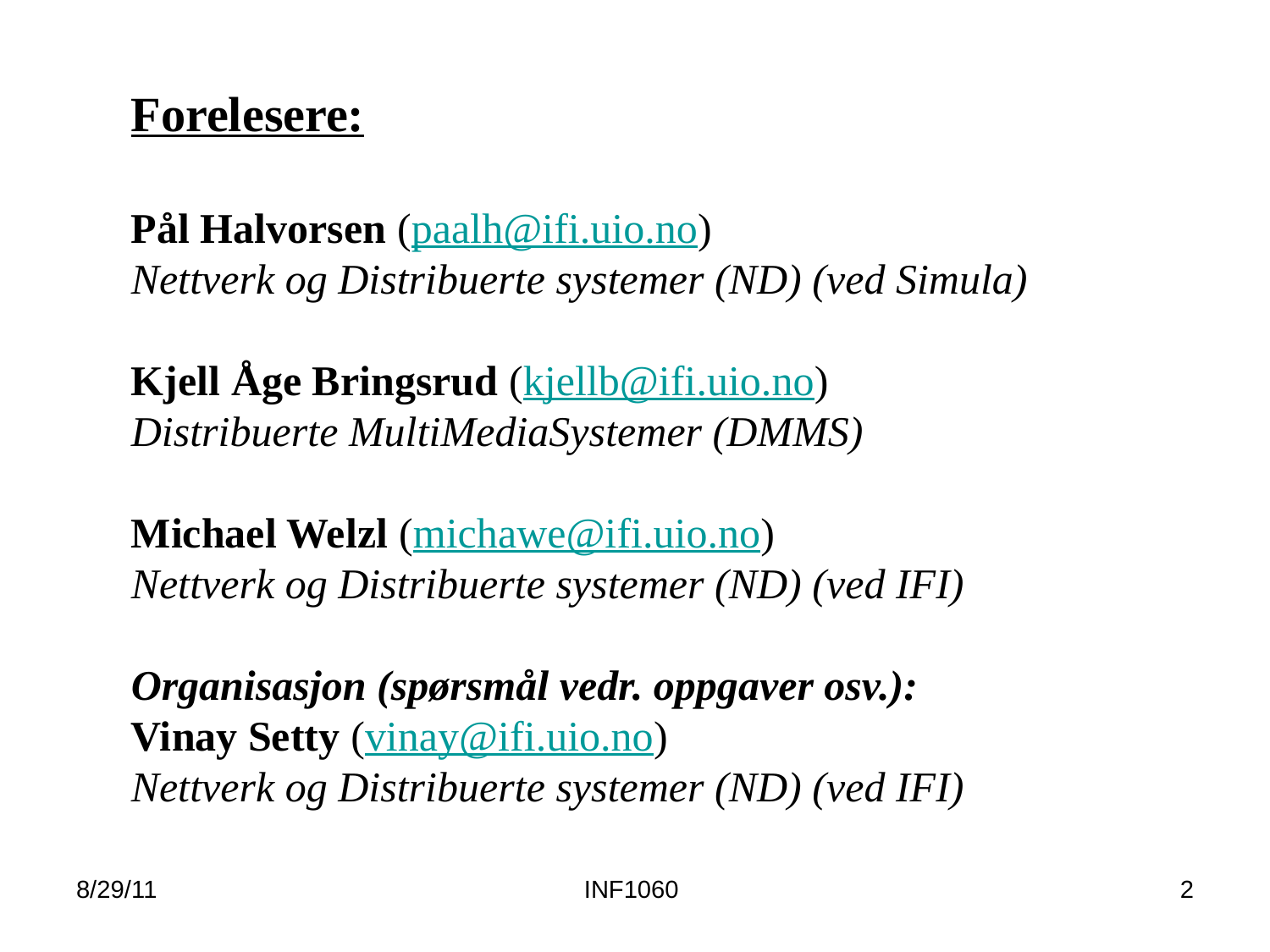

Forelesere:

Pål Halvorsen (paalh@ifi.uio.no)
Nettverk og Distribuerte systemer (ND) (ved Simula)

Kjell Åge Bringsrud (kjellb@ifi.uio.no)
Distribuerte MultiMediaSystemer (DMMS)

Michael Welzl (michawe@ifi.uio.no)
Nettverk og Distribuerte systemer (ND) (ved IFI)

Organisasjon (spørsmål vedr. oppgaver osv.):
Vinay Setty (vinay@ifi.uio.no)
Nettverk og Distribuerte systemer (ND) (ved IFI)
8/29/11
INF1060
2